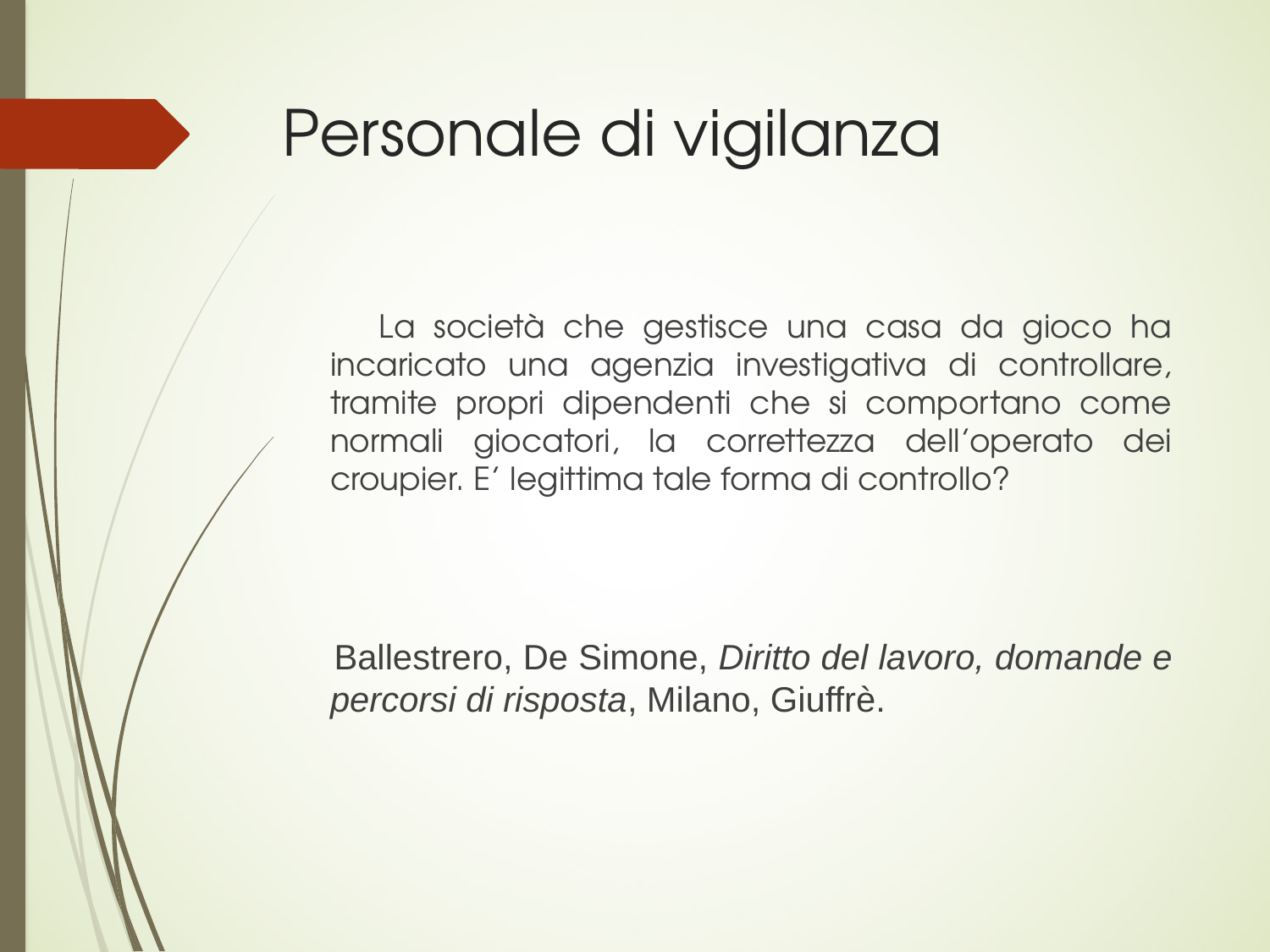

# Personale di vigilanza
     La società che gestisce una casa da gioco ha incaricato una agenzia investigativa di controllare, tramite propri dipendenti che si comportano come normali giocatori, la correttezza dell’operato dei croupier. E’ legittima tale forma di controllo?

     Ballestrero, De Simone, Diritto del lavoro, domande e percorsi di risposta, Milano, Giuffrè.